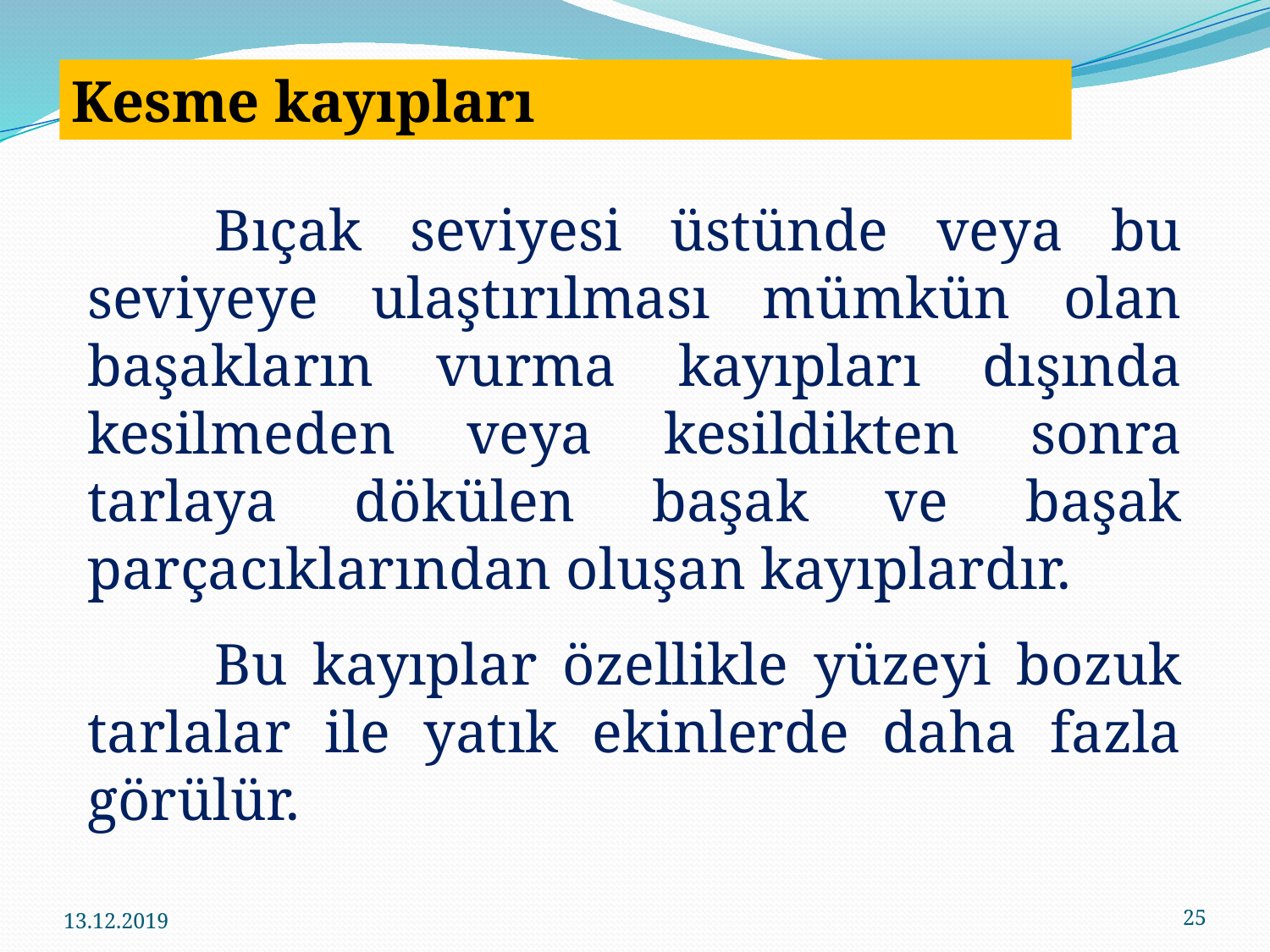

Kesme kayıpları
	Bıçak seviyesi üstünde veya bu seviyeye ulaştırılması mümkün olan başakların vurma kayıpları dışında kesilmeden veya kesildikten sonra tarlaya dökülen başak ve başak parçacıklarından oluşan kayıplardır.
	Bu kayıplar özellikle yüzeyi bozuk tarlalar ile yatık ekinlerde daha fazla görülür.
13.12.2019
25